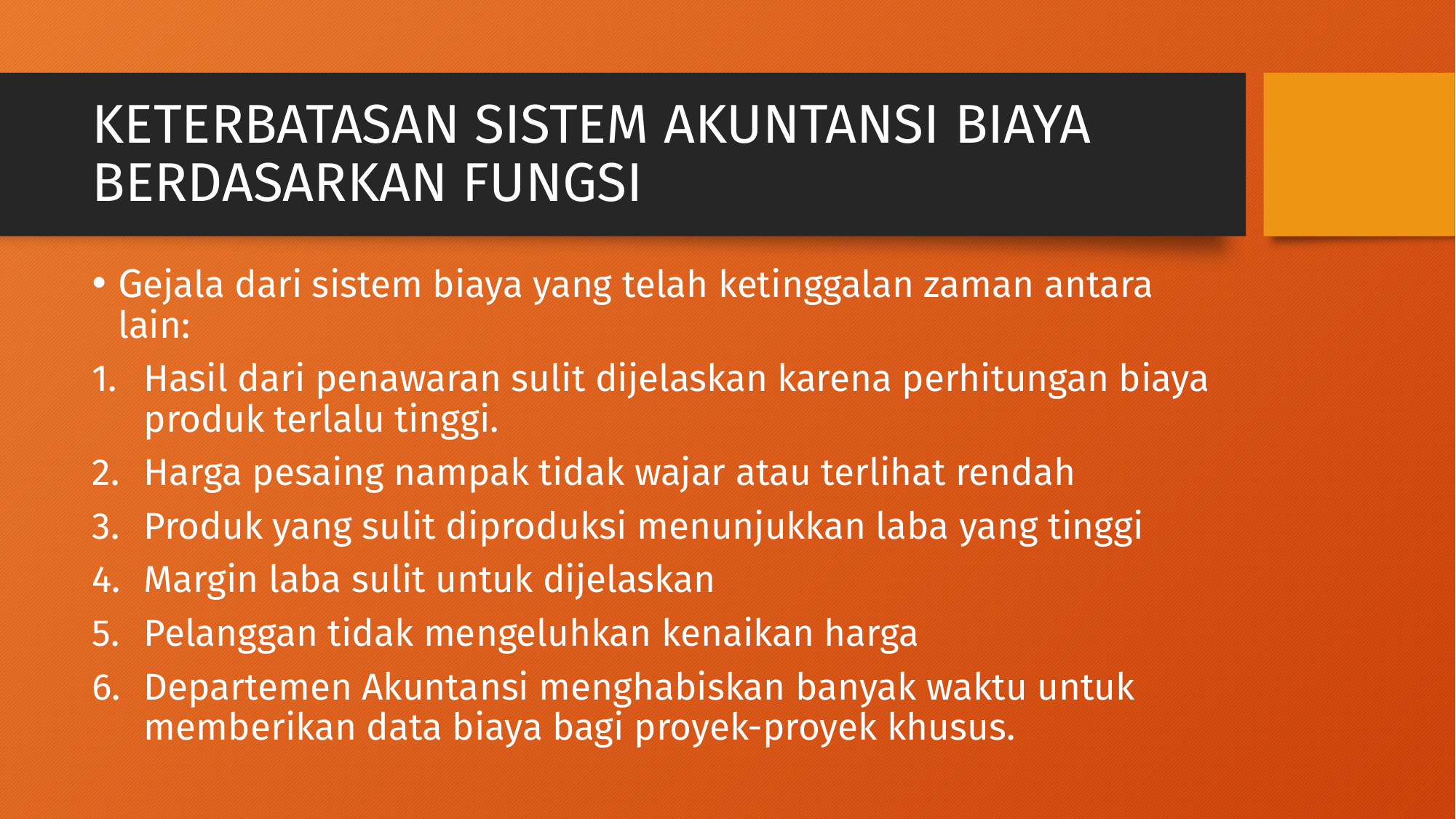

# KETERBATASAN SISTEM AKUNTANSI BIAYA BERDASARKAN FUNGSI
Gejala dari sistem biaya yang telah ketinggalan zaman antara lain:
Hasil dari penawaran sulit dijelaskan karena perhitungan biaya produk terlalu tinggi.
Harga pesaing nampak tidak wajar atau terlihat rendah
Produk yang sulit diproduksi menunjukkan laba yang tinggi
Margin laba sulit untuk dijelaskan
Pelanggan tidak mengeluhkan kenaikan harga
Departemen Akuntansi menghabiskan banyak waktu untuk memberikan data biaya bagi proyek-proyek khusus.